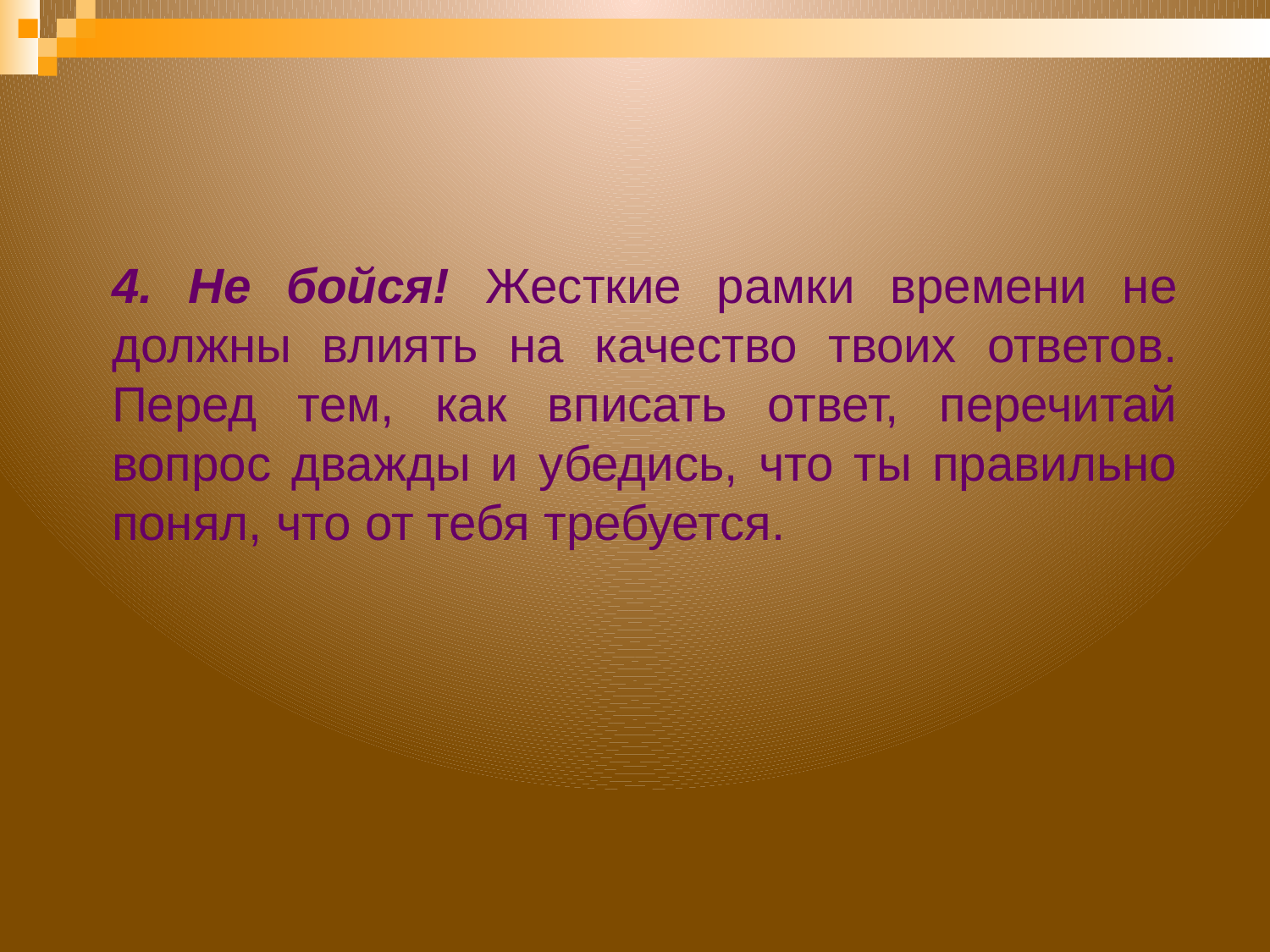

4. Не бойся! Жесткие рамки времени не должны влиять на качество твоих ответов. Перед тем, как вписать ответ, перечитай вопрос дважды и убедись, что ты правильно понял, что от тебя требуется.